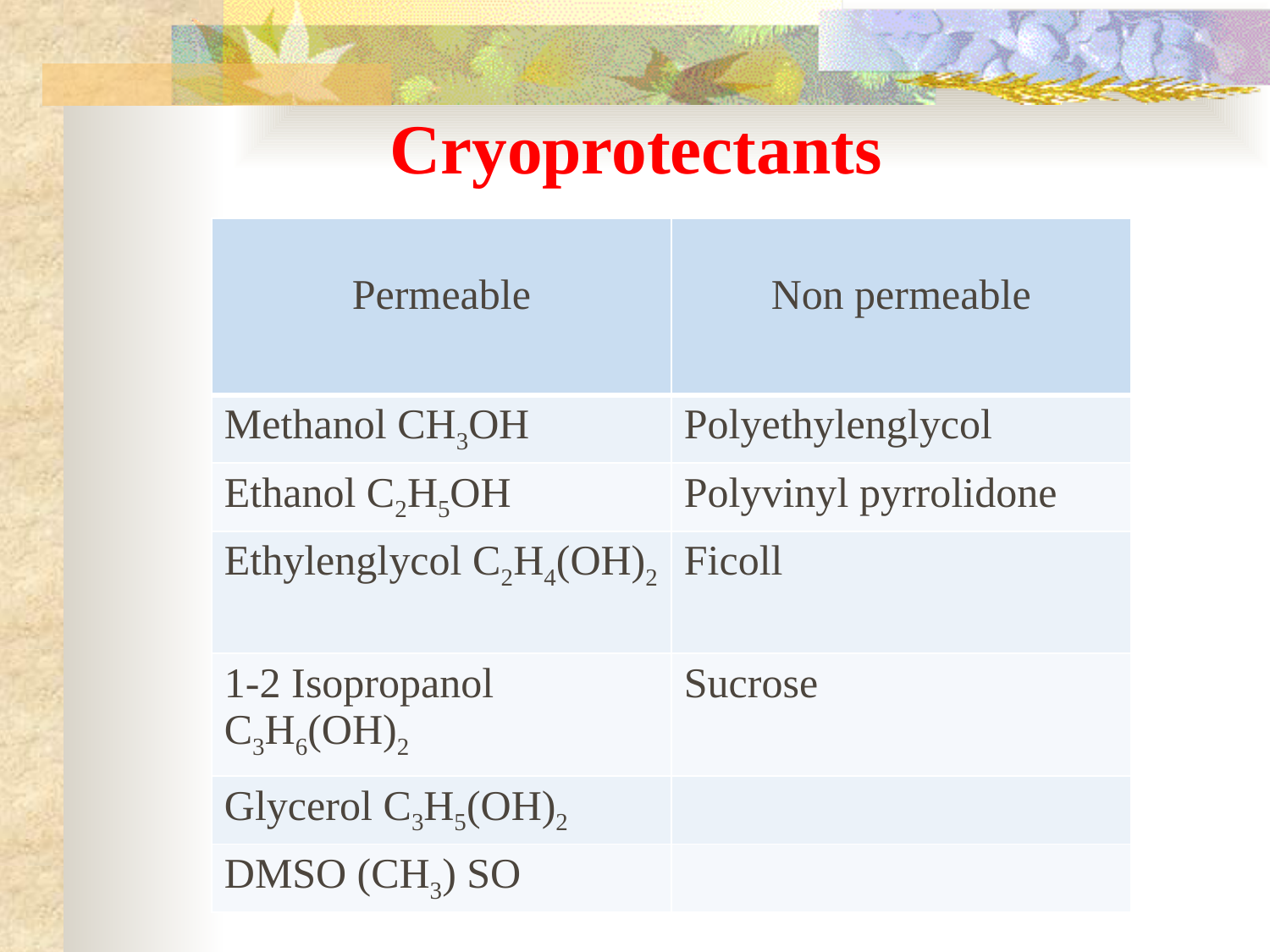

# Cryoprotectants
| Permeable | Non permeable |
| --- | --- |
| Methanol CH3OH | Polyethylenglycol |
| Ethanol C2H5OH | Polyvinyl pyrrolidone |
| Ethylenglycol C2H4(OH)2 | Ficoll |
| 1-2 Isopropanol C3H6(OH)2 | Sucrose |
| Glycerol C3H5(OH)2 |  |
| DMSO (CH3) SO |  |